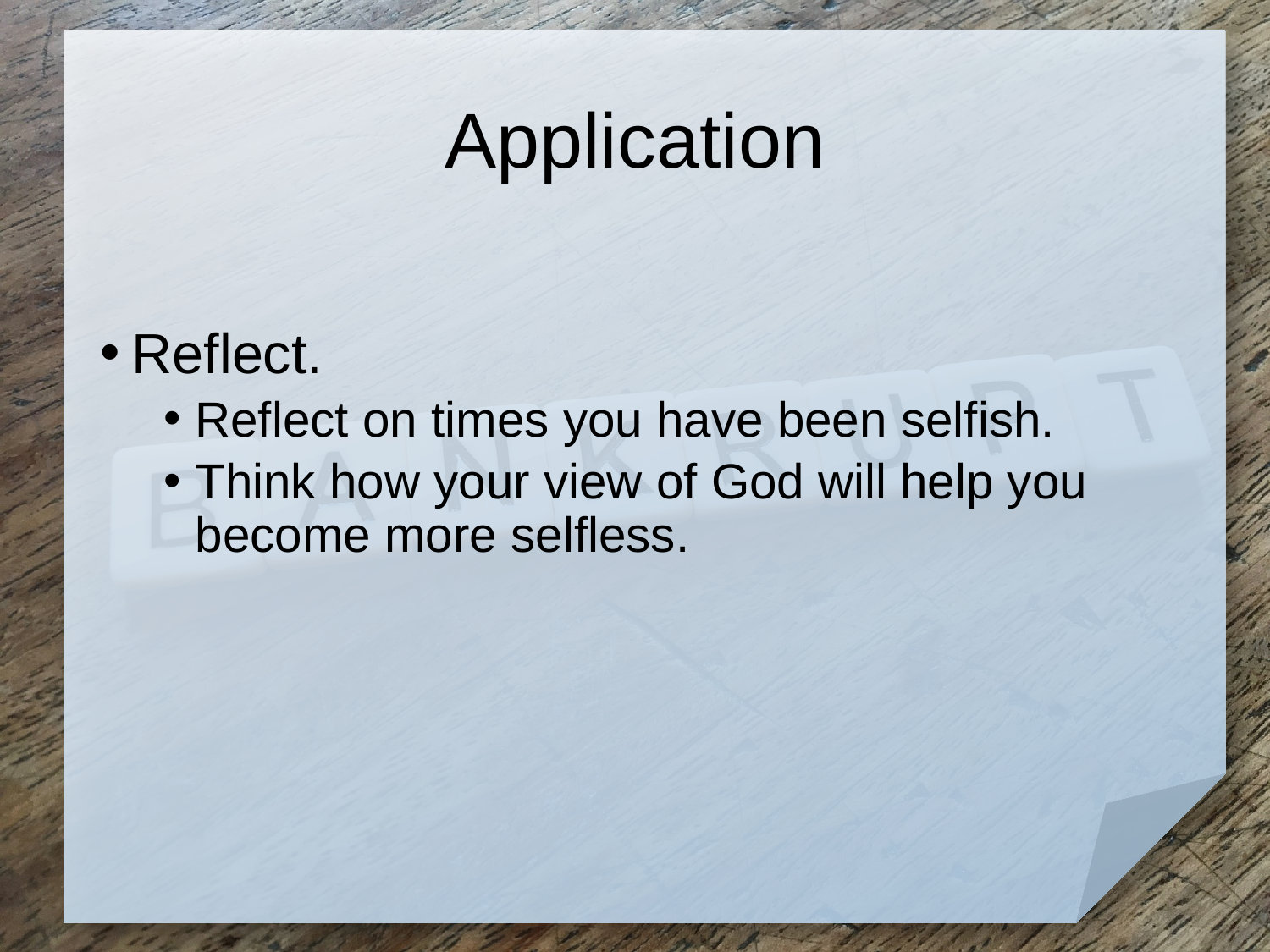

# Application
Reflect.
Reflect on times you have been selfish.
Think how your view of God will help you become more selfless.